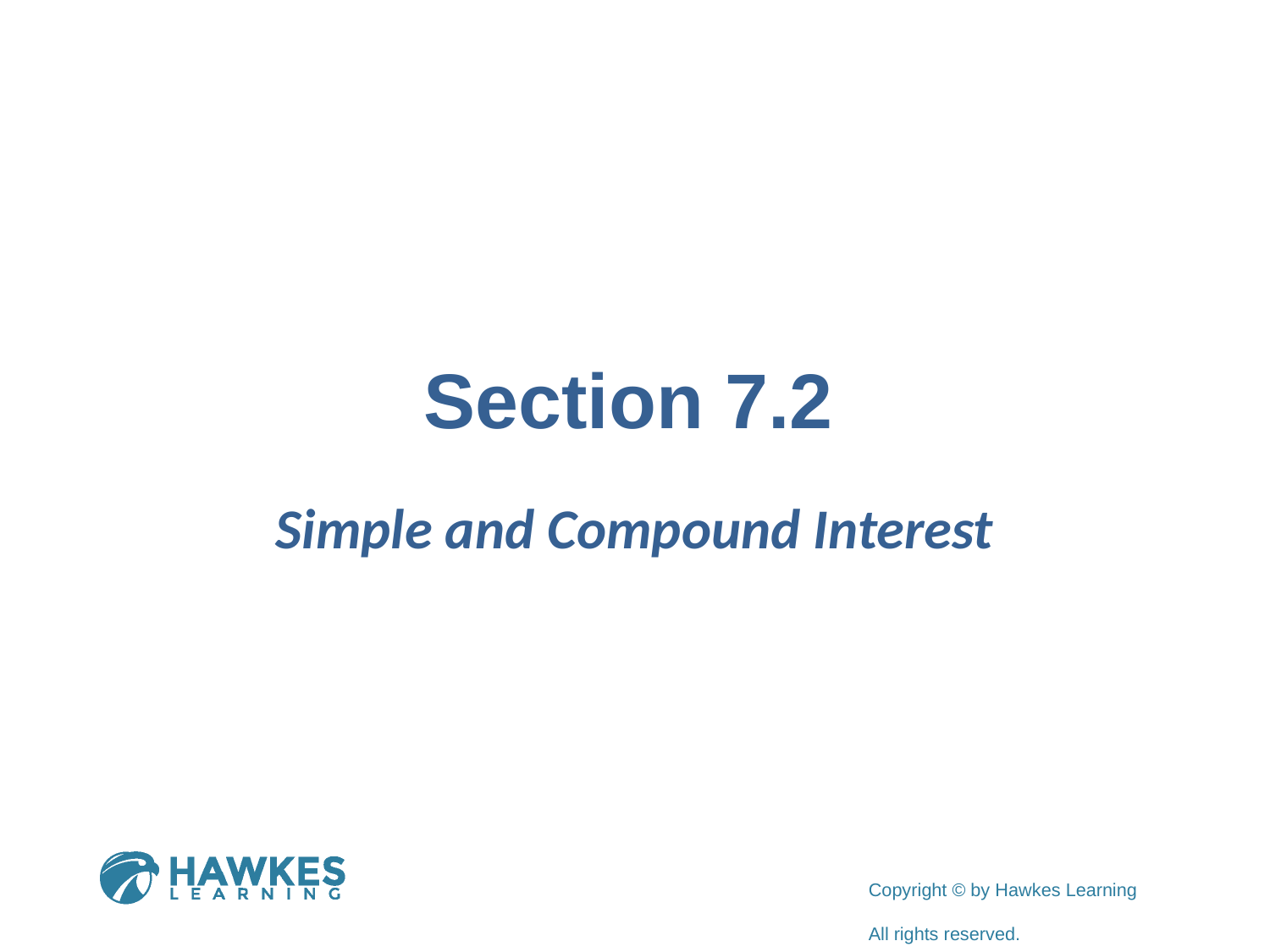

# Section 7.2
Simple and Compound Interest